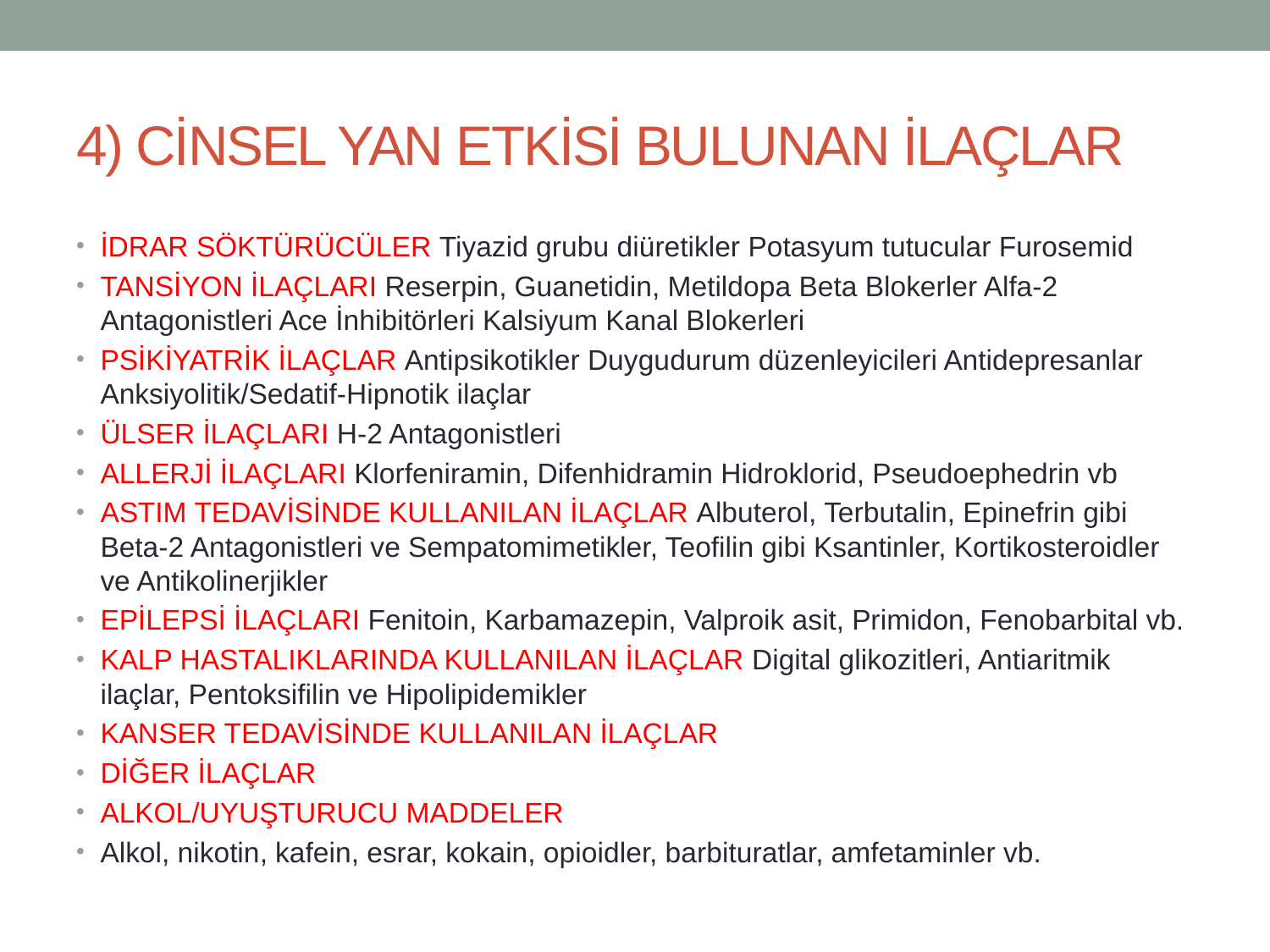

# 4) CİNSEL YAN ETKİSİ BULUNAN İLAÇLAR
İDRAR SÖKTÜRÜCÜLER Tiyazid grubu diüretikler Potasyum tutucular Furosemid
TANSİYON İLAÇLARI Reserpin, Guanetidin, Metildopa Beta Blokerler Alfa-2 Antagonistleri Ace İnhibitörleri Kalsiyum Kanal Blokerleri
PSİKİYATRİK İLAÇLAR Antipsikotikler Duygudurum düzenleyicileri Antidepresanlar Anksiyolitik/Sedatif-Hipnotik ilaçlar
ÜLSER İLAÇLARI H-2 Antagonistleri
ALLERJİ İLAÇLARI Klorfeniramin, Difenhidramin Hidroklorid, Pseudoephedrin vb
ASTIM TEDAVİSİNDE KULLANILAN İLAÇLAR Albuterol, Terbutalin, Epinefrin gibi Beta-2 Antagonistleri ve Sempatomimetikler, Teofilin gibi Ksantinler, Kortikosteroidler ve Antikolinerjikler
EPİLEPSİ İLAÇLARI Fenitoin, Karbamazepin, Valproik asit, Primidon, Fenobarbital vb.
KALP HASTALIKLARINDA KULLANILAN İLAÇLAR Digital glikozitleri, Antiaritmik ilaçlar, Pentoksifilin ve Hipolipidemikler
KANSER TEDAVİSİNDE KULLANILAN İLAÇLAR
DİĞER İLAÇLAR
ALKOL/UYUŞTURUCU MADDELER
Alkol, nikotin, kafein, esrar, kokain, opioidler, barbituratlar, amfetaminler vb.